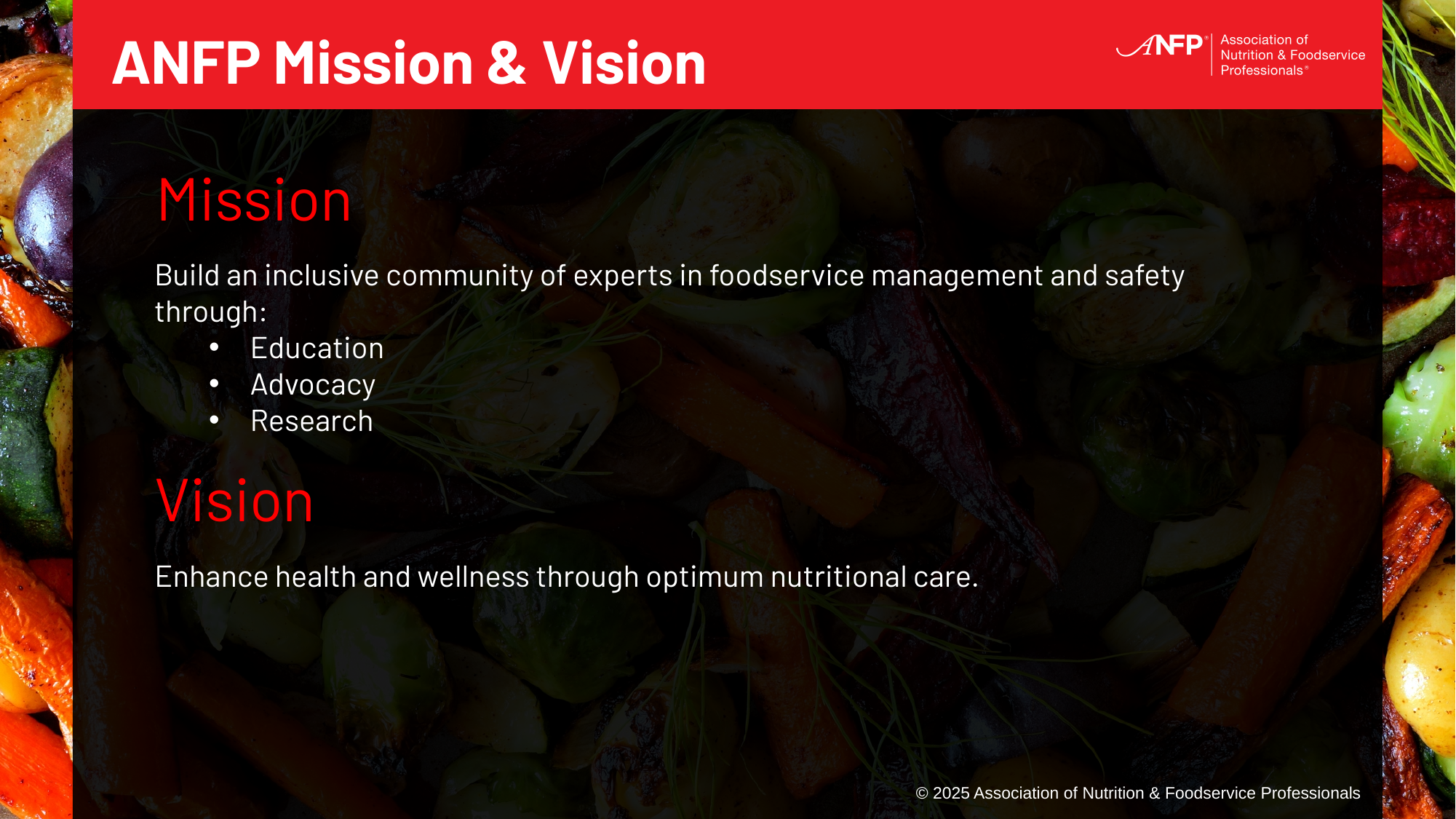

ANFP Mission & Vision
Mission
Build an inclusive community of experts in foodservice management and safety through:
Education
Advocacy
Research
Vision
Enhance health and wellness through optimum nutritional care.